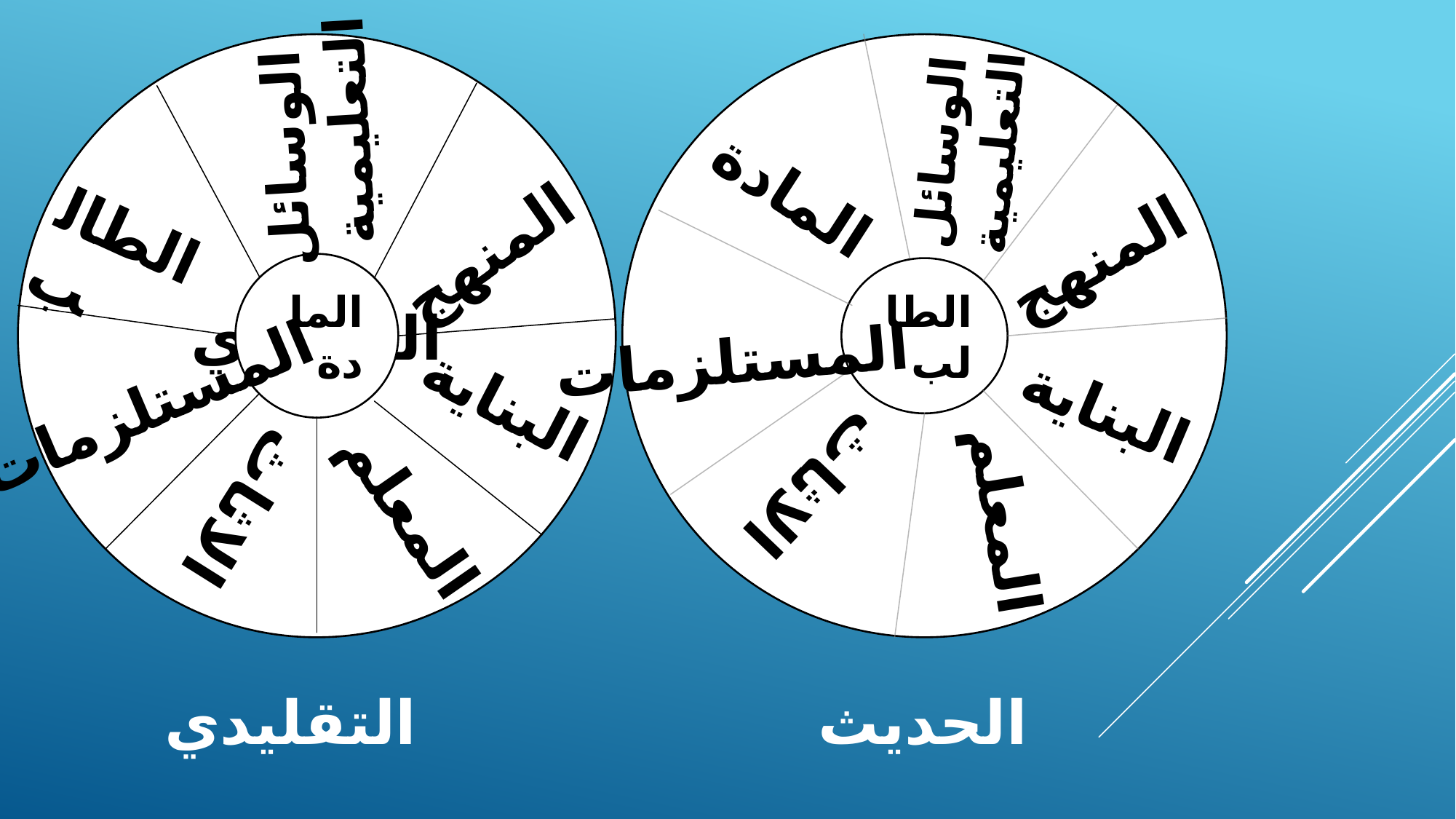

التقليدي

الوسائل
 التعليمية
الوسائل
التعليمية
المادة
الطالب
المنهج
المنهج
المادة
الطالب
المستلزمات
البناية
المستلزمات
البناية
الاثاث
الاثاث
المعلم
المعلم
التقليدي
الحديث